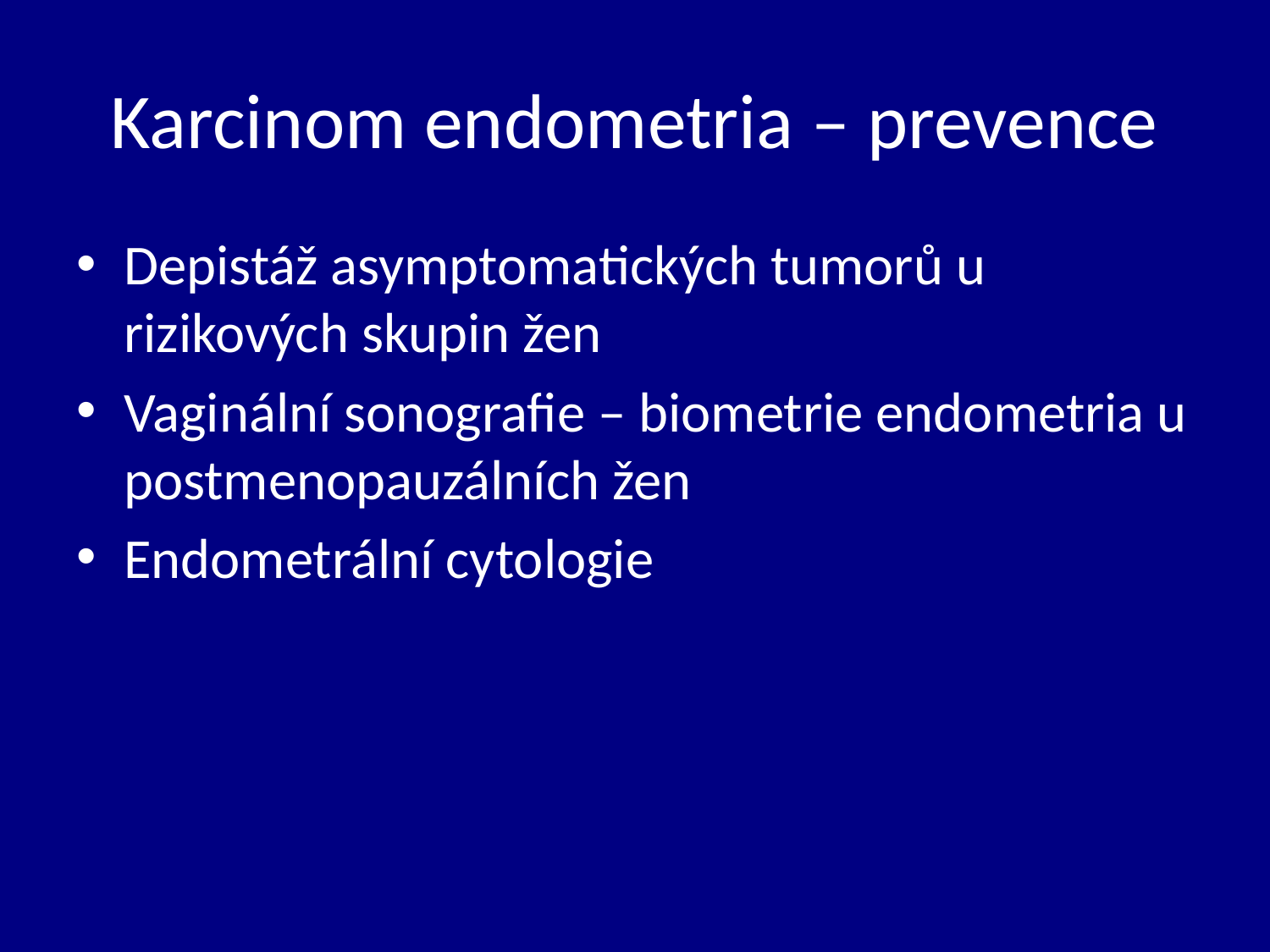

# Karcinom endometria – prevence
Depistáž asymptomatických tumorů u rizikových skupin žen
Vaginální sonografie – biometrie endometria u postmenopauzálních žen
Endometrální cytologie